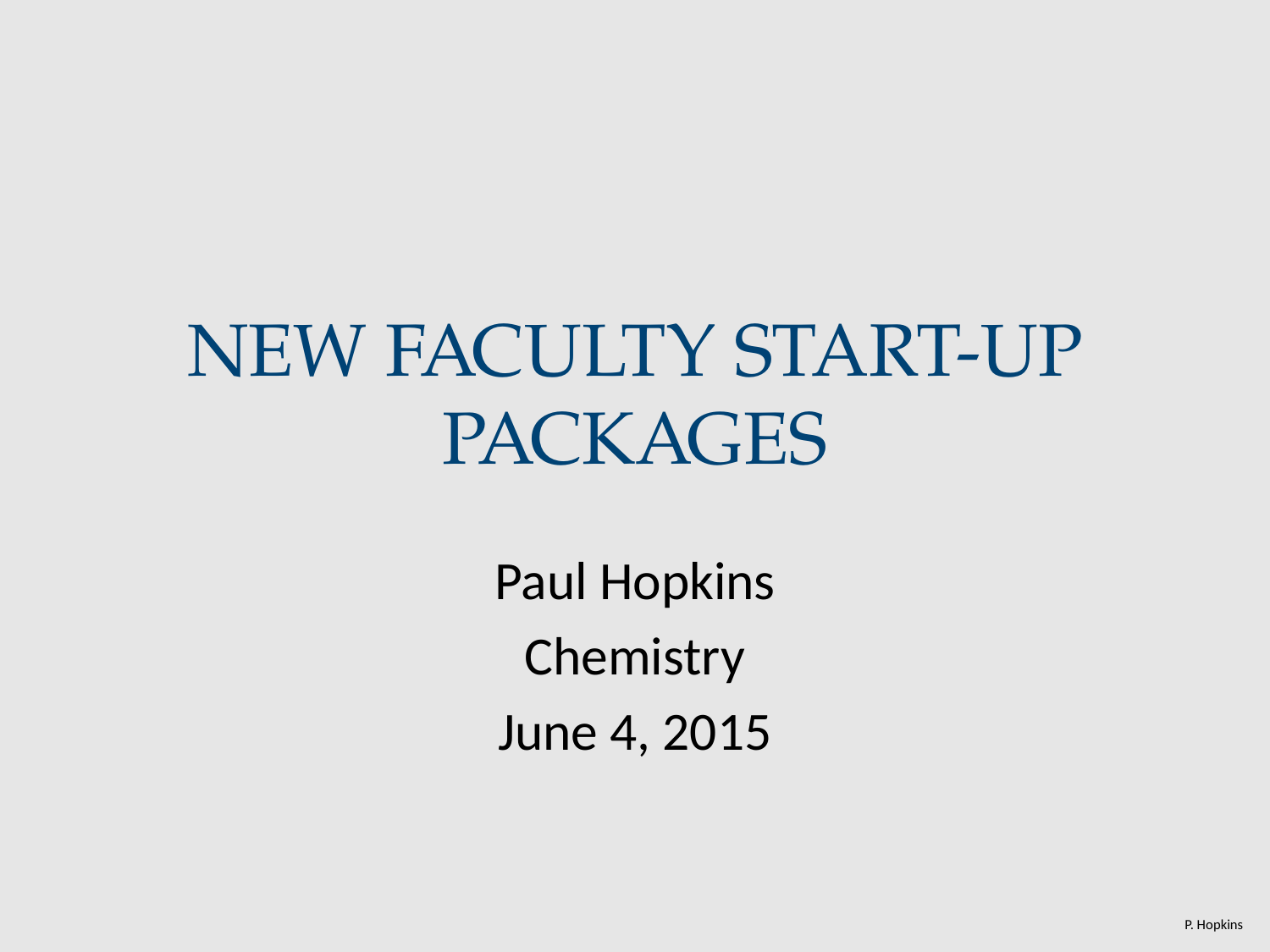

# NEW FACULTY START-UP PACKAGES
Paul Hopkins
Chemistry
June 4, 2015

P. Hopkins